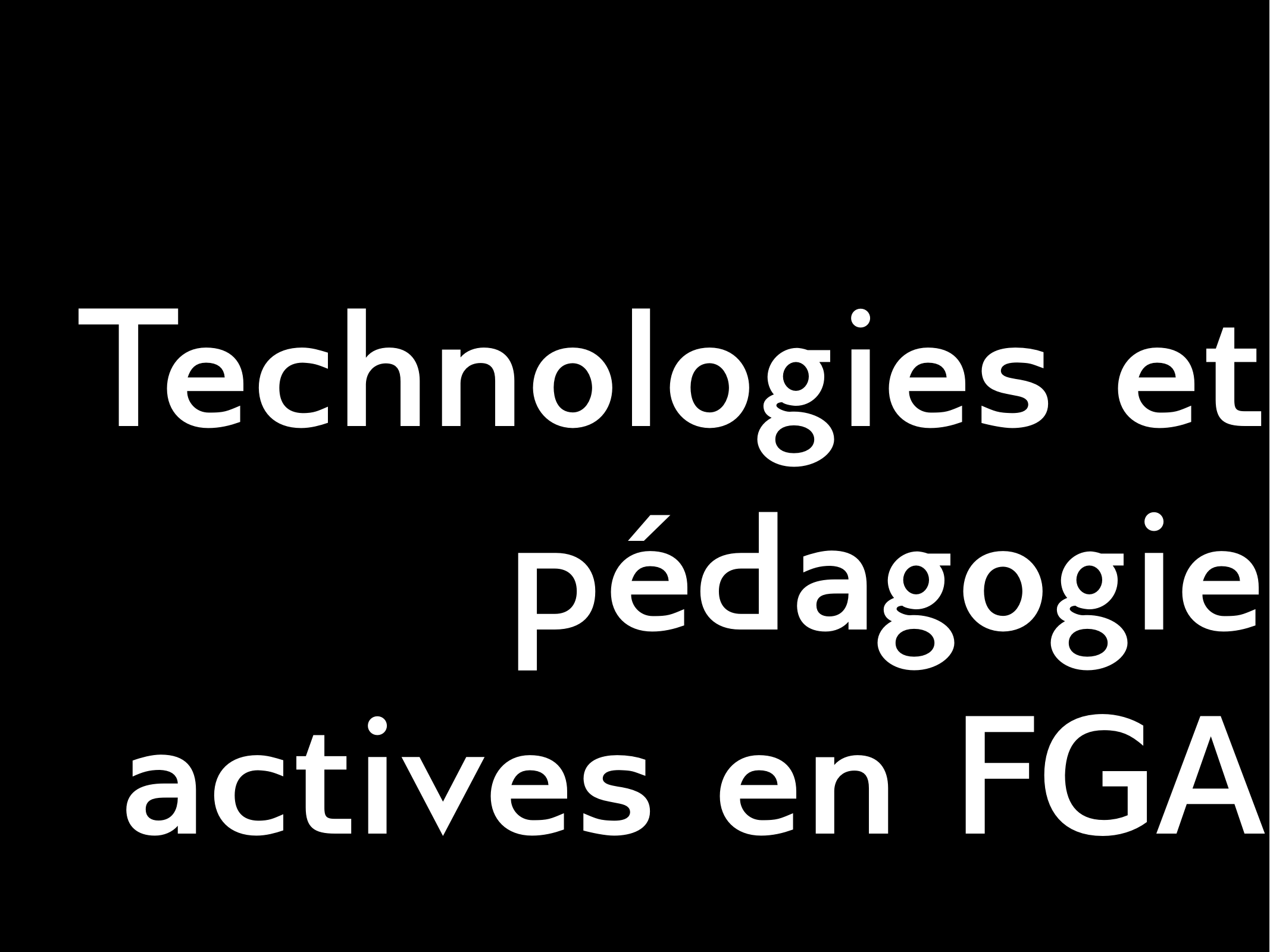

# Technologies et pédagogie actives en FGA